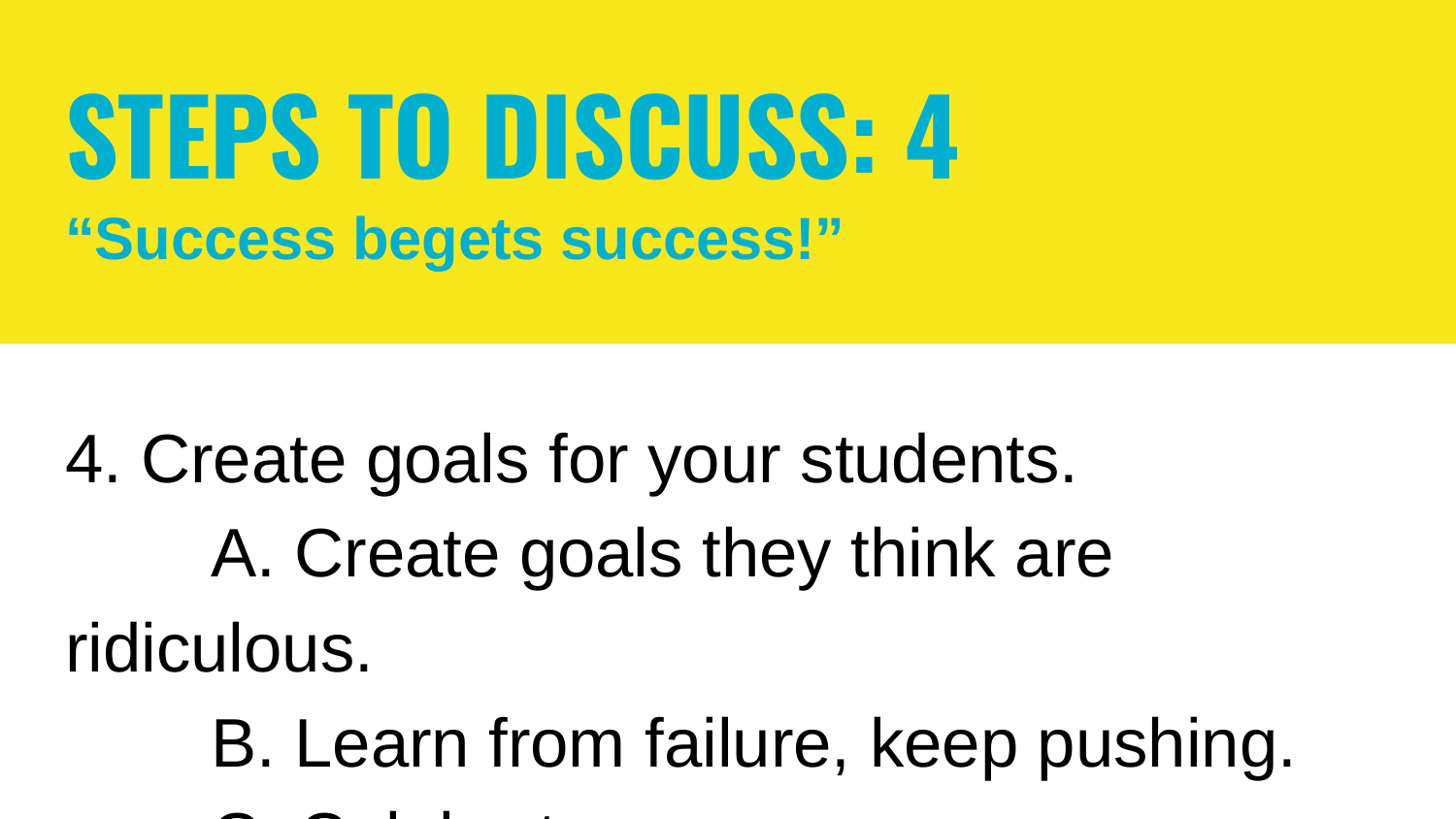

# STEPS TO DISCUSS: 4
“Success begets success!”
4. Create goals for your students.
	A. Create goals they think are ridiculous.
	B. Learn from failure, keep pushing.
	C. Celebrate every success.